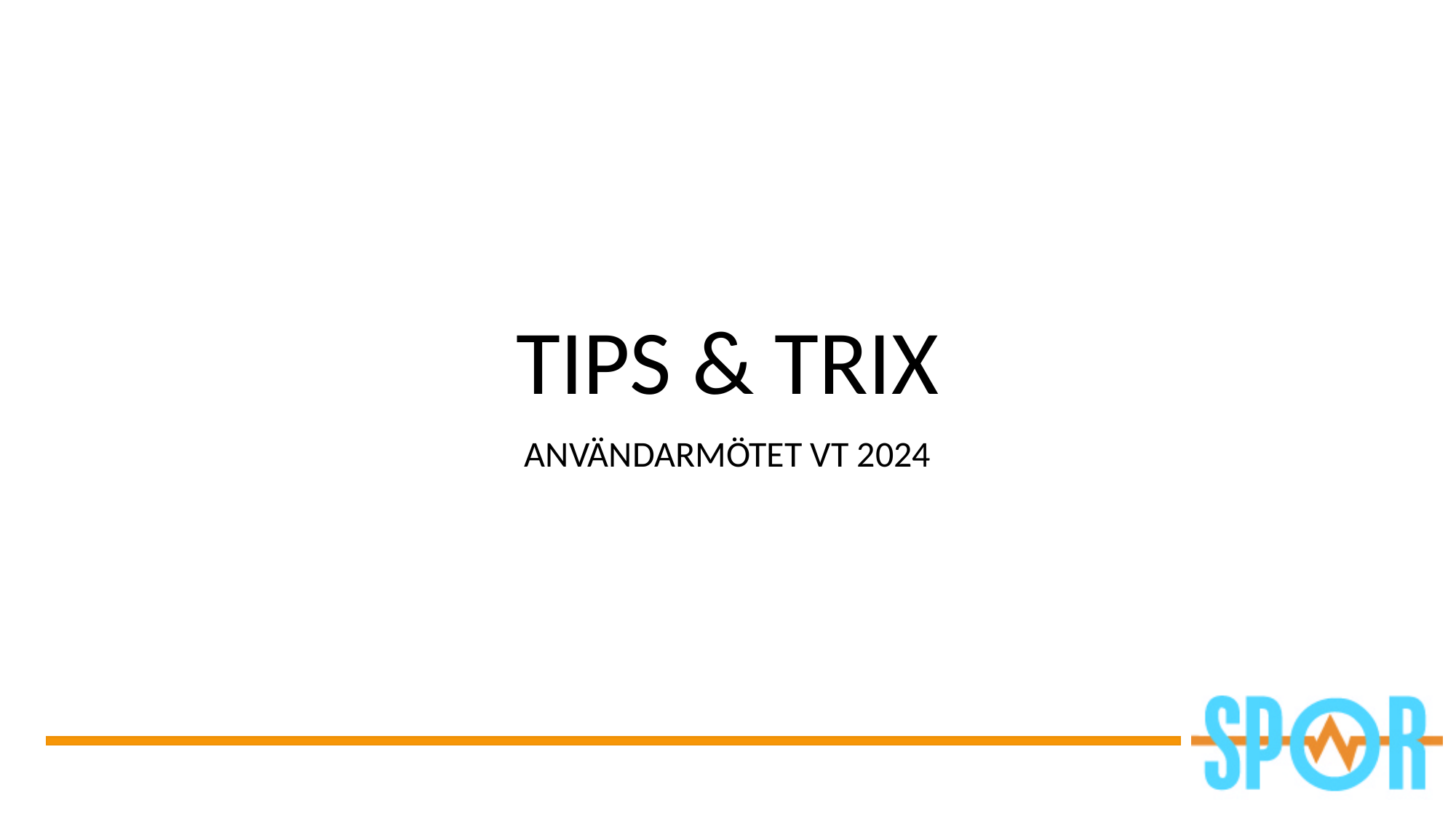

# TIPS & TRIX
ANVÄNDARMÖTET VT 2024